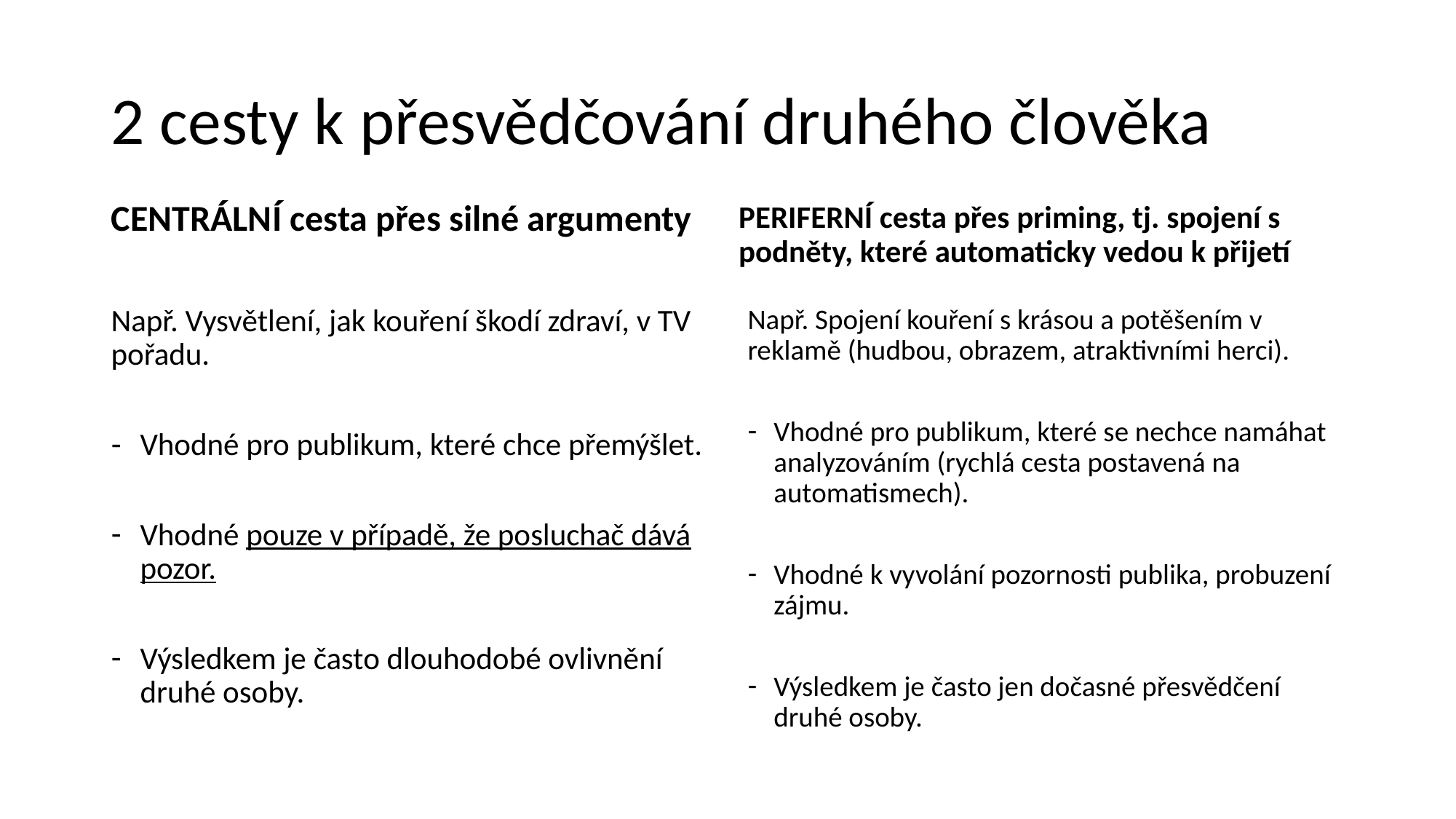

# 2 cesty k přesvědčování druhého člověka
PERIFERNÍ cesta přes priming, tj. spojení s podněty, které automaticky vedou k přijetí
CENTRÁLNÍ cesta přes silné argumenty

Např. Vysvětlení, jak kouření škodí zdraví, v TV pořadu.

Vhodné pro publikum, které chce přemýšlet.

Vhodné pouze v případě, že posluchač dává pozor.

Výsledkem je často dlouhodobé ovlivnění druhé osoby.
Např. Spojení kouření s krásou a potěšením v reklamě (hudbou, obrazem, atraktivními herci).

Vhodné pro publikum, které se nechce namáhat analyzováním (rychlá cesta postavená na automatismech).

Vhodné k vyvolání pozornosti publika, probuzení zájmu.

Výsledkem je často jen dočasné přesvědčení druhé osoby.